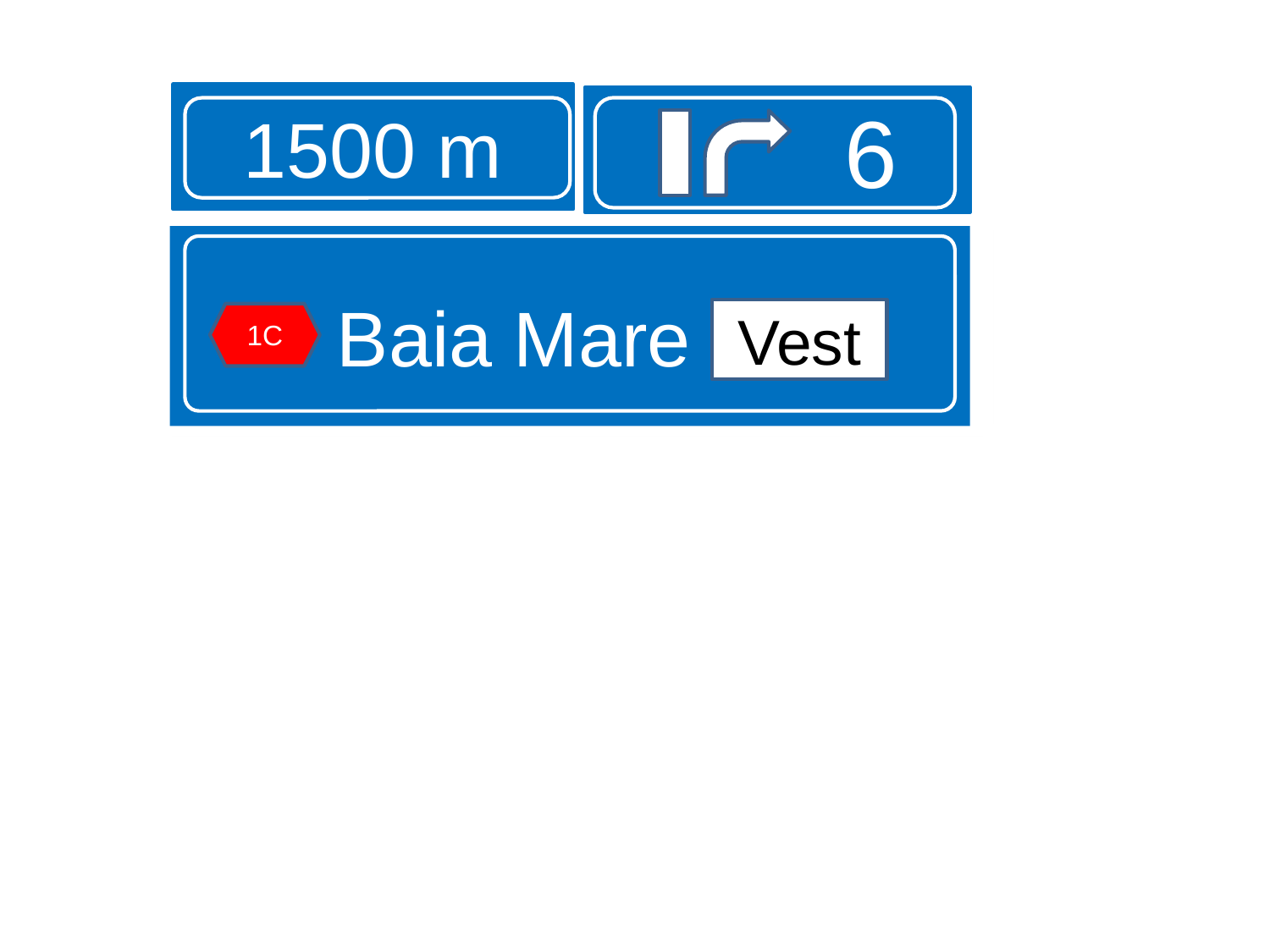

1500 m
6

Baia Mare  Vest

Vest
1C